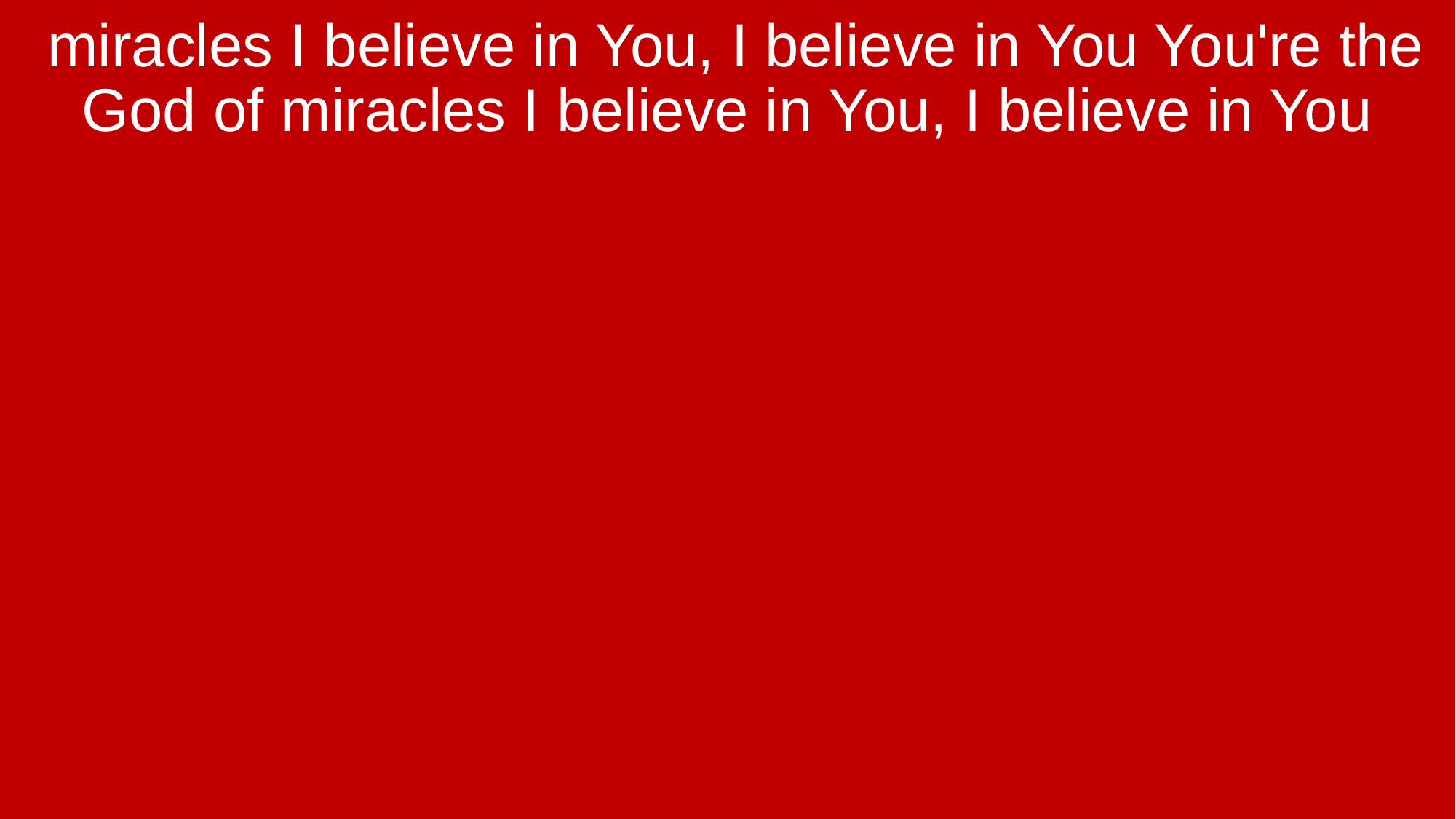

miracles I believe in You, I believe in You You're the God of miracles I believe in You, I believe in You